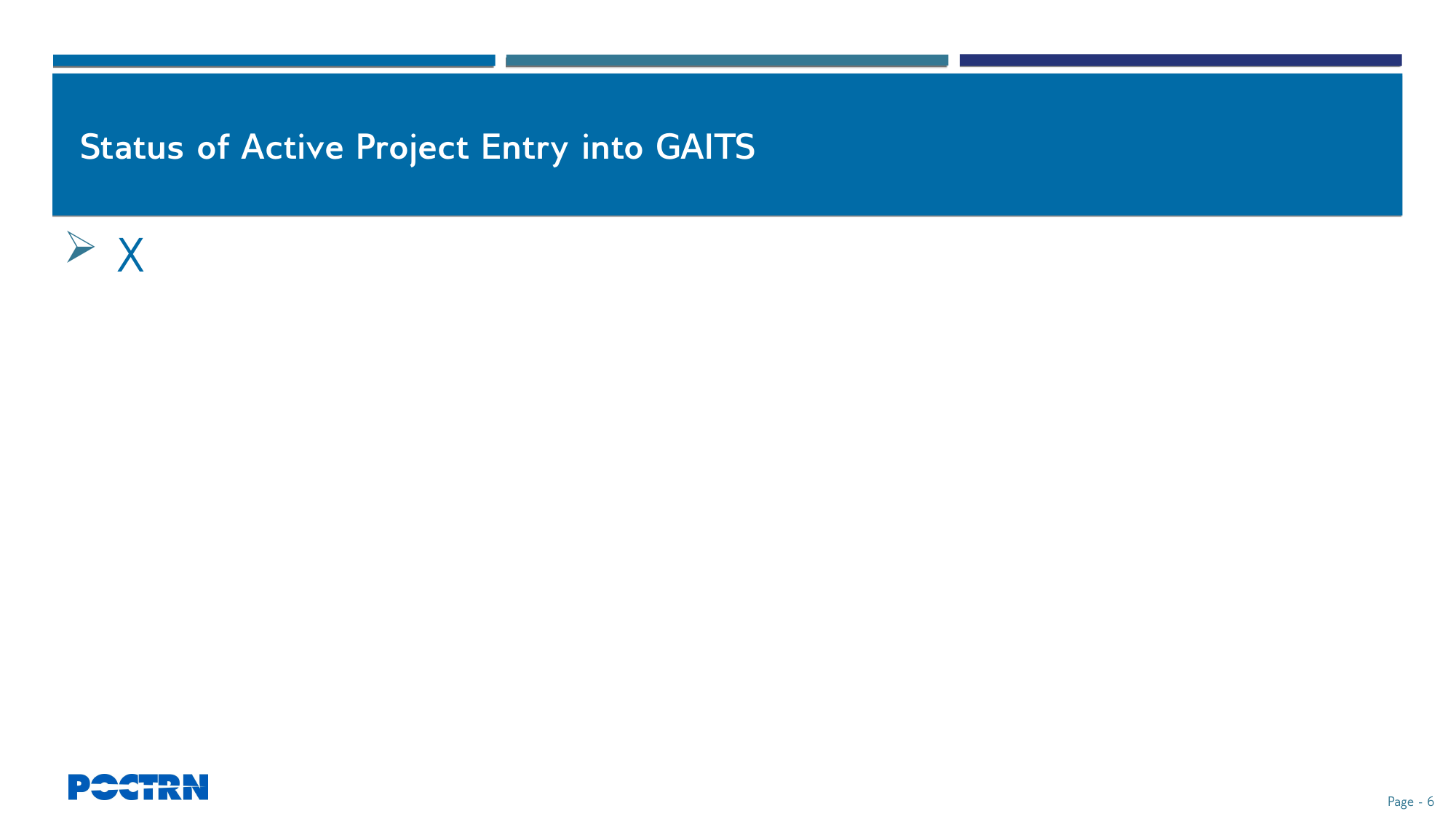

# Status of Active Project Entry into GAITS
X

Page - 6